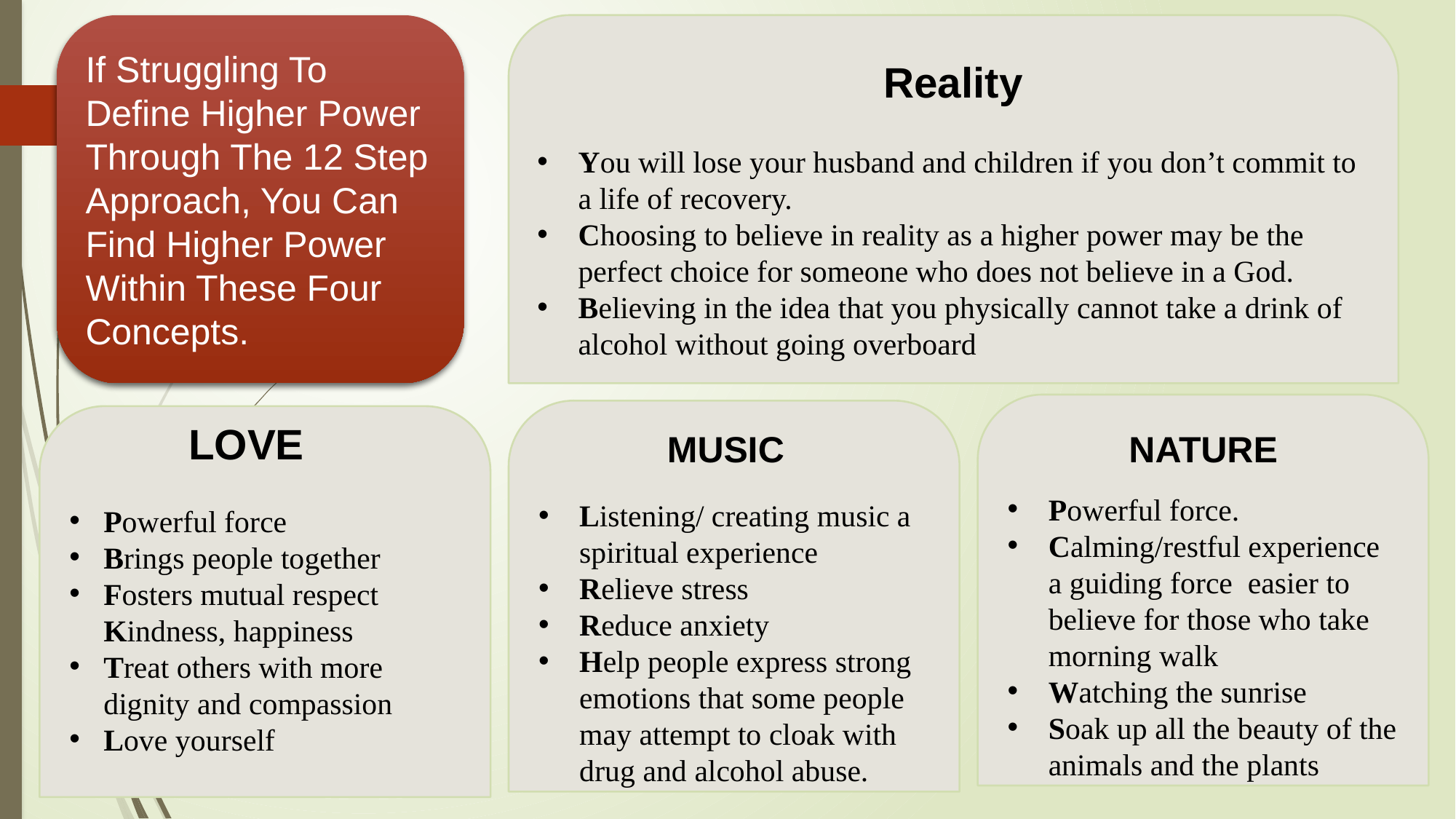

If Struggling To Define Higher Power Through The 12 Step Approach, You Can Find Higher Power Within These Four Concepts.
Reality

You will lose your husband and children if you don’t commit to a life of recovery.
Choosing to believe in reality as a higher power may be the perfect choice for someone who does not believe in a God.
Believing in the idea that you physically cannot take a drink of alcohol without going overboard

–
 MUSIC

Powerful force.
Calming/restful experience a guiding force  easier to believe for those who take morning walk
Watching the sunrise
Soak up all the beauty of the animals and the plants

Listening/ creating music a  spiritual experience
Relieve stress
Reduce anxiety
Help people express strong emotions that some people may attempt to cloak with drug and alcohol abuse.

Powerful force
Brings people together
Fosters mutual respect Kindness, happiness
Treat others with more dignity and compassion
Love yourself

LOVE

NATURE